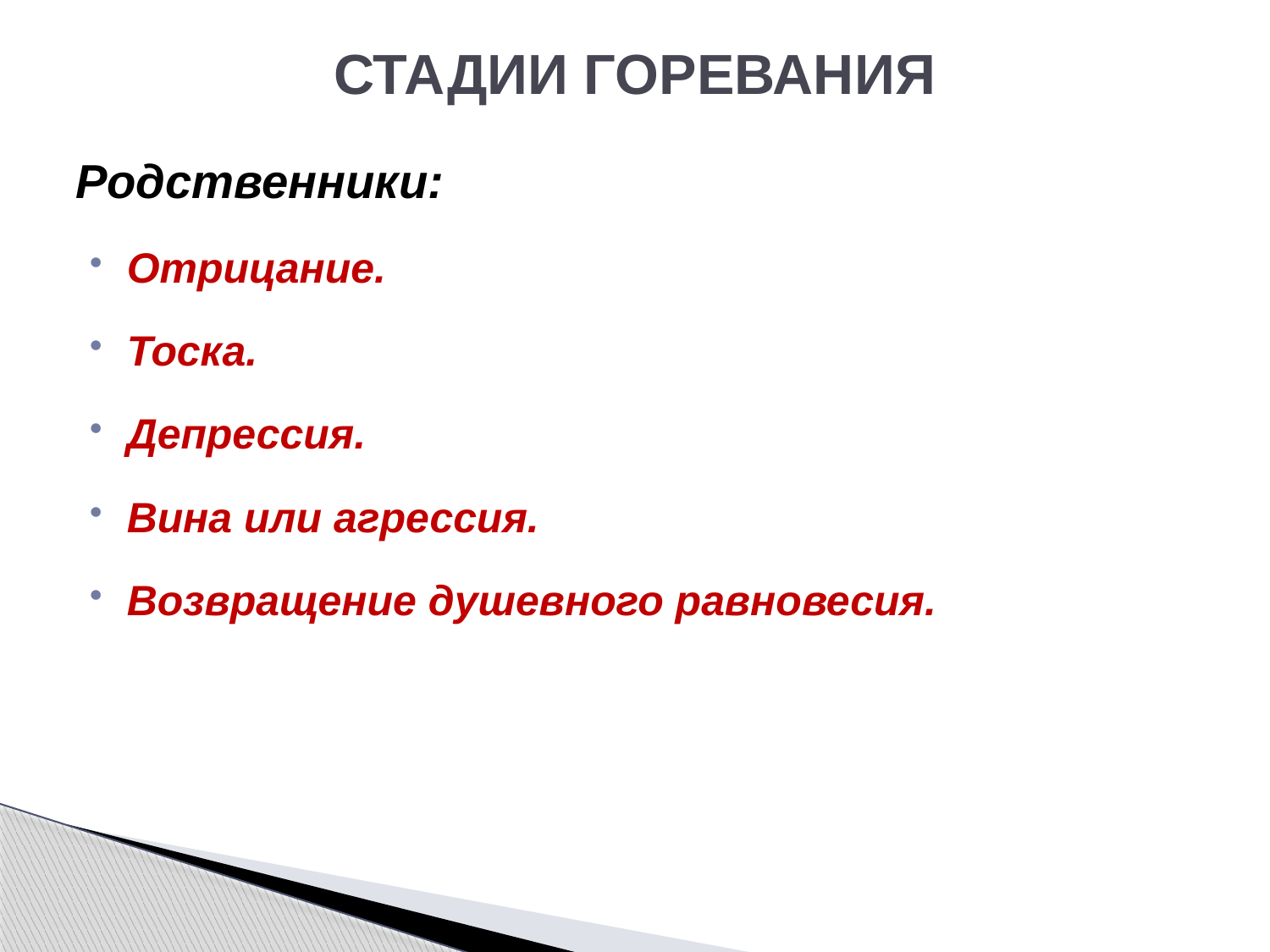

# СТАДИИ ГОРЕВАНИЯ
Родственники:
Отрицание.
Тоска.
Депрессия.
Вина или агрессия.
Возвращение душевного равновесия.